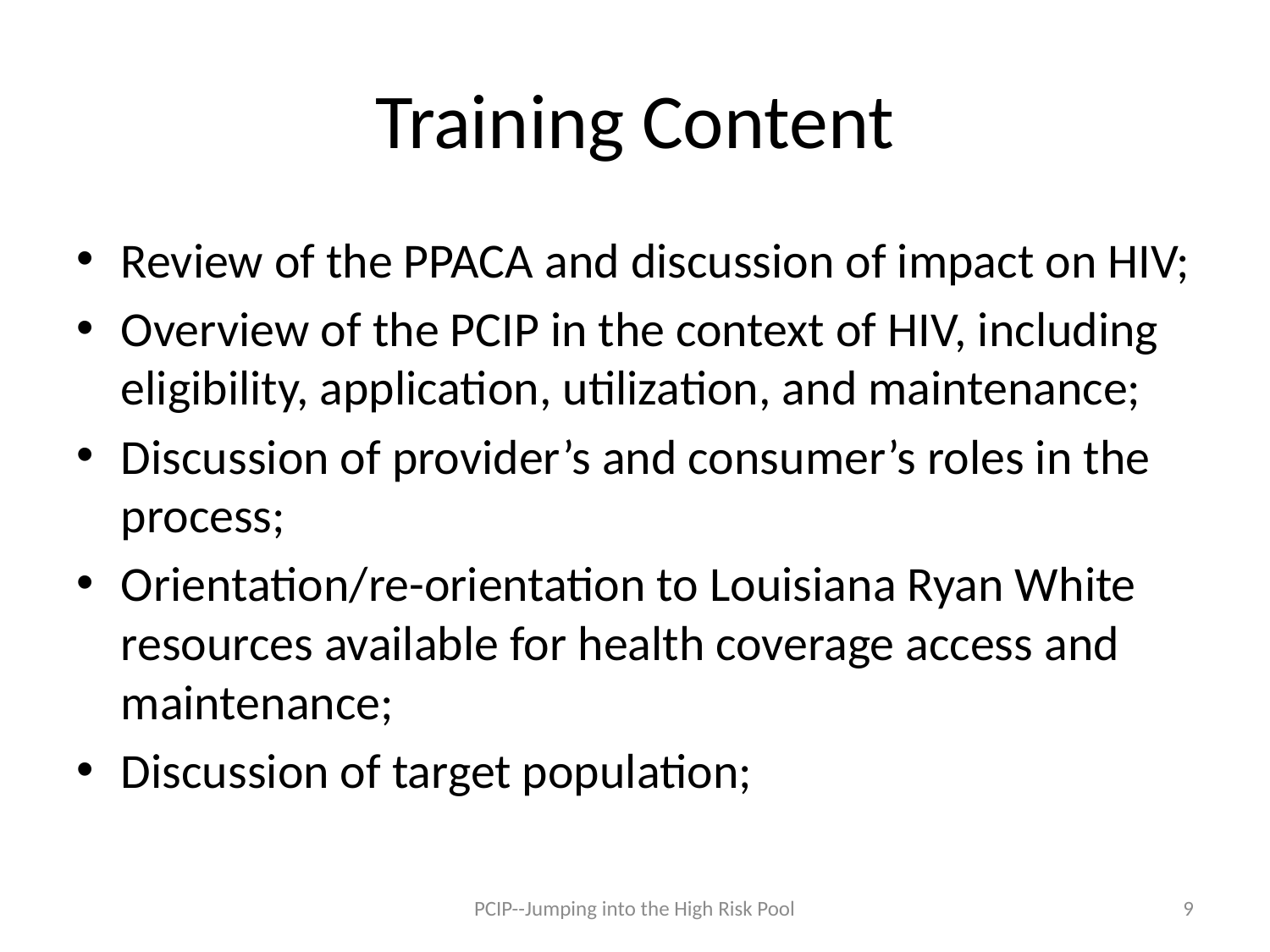

# Training Content
Review of the PPACA and discussion of impact on HIV;
Overview of the PCIP in the context of HIV, including eligibility, application, utilization, and maintenance;
Discussion of provider’s and consumer’s roles in the process;
Orientation/re-orientation to Louisiana Ryan White resources available for health coverage access and maintenance;
Discussion of target population;

PCIP--Jumping into the High Risk Pool
9